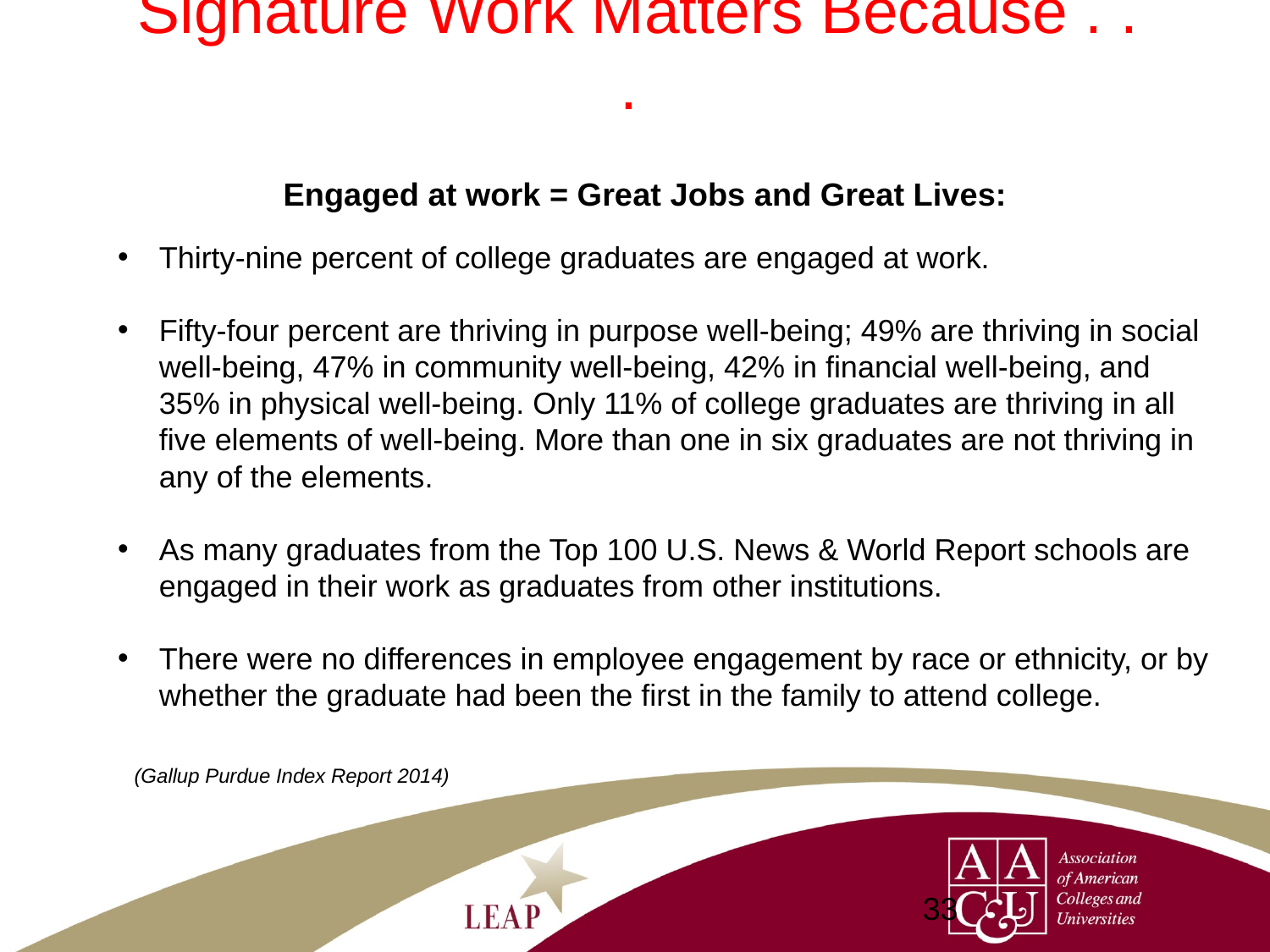

# Signature Work Matters Because . . .
Engaged at work = Great Jobs and Great Lives:

Thirty-nine percent of college graduates are engaged at work.

Fifty-four percent are thriving in purpose well-being; 49% are thriving in social well-being, 47% in community well-being, 42% in financial well-being, and 35% in physical well-being. Only 11% of college graduates are thriving in all five elements of well-being. More than one in six graduates are not thriving in any of the elements.

As many graduates from the Top 100 U.S. News & World Report schools are engaged in their work as graduates from other institutions.

There were no differences in employee engagement by race or ethnicity, or by whether the graduate had been the first in the family to attend college.

(Gallup Purdue Index Report 2014)
33